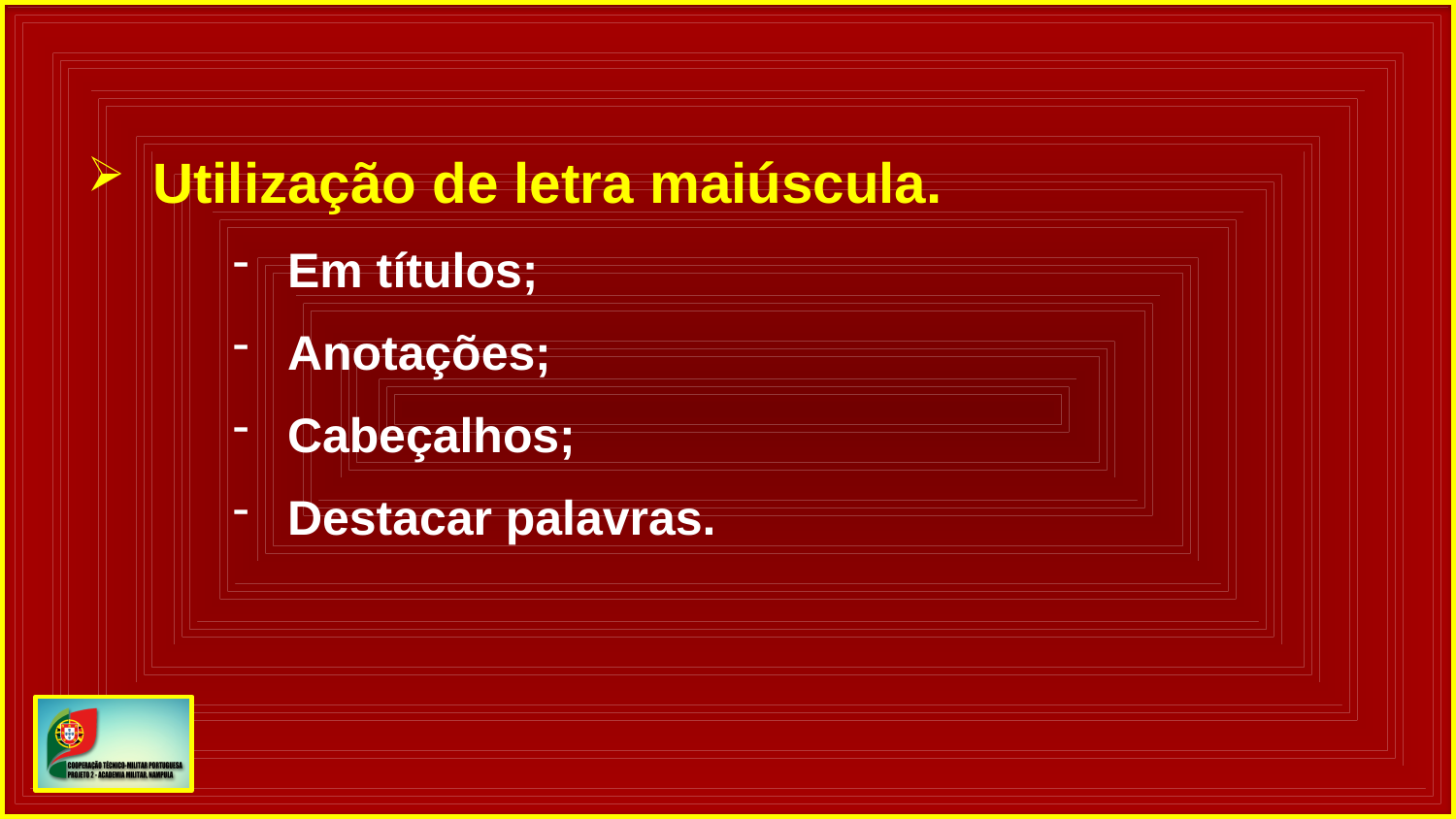

Utilização de letra maiúscula.
Em títulos;
Anotações;
Cabeçalhos;
Destacar palavras.